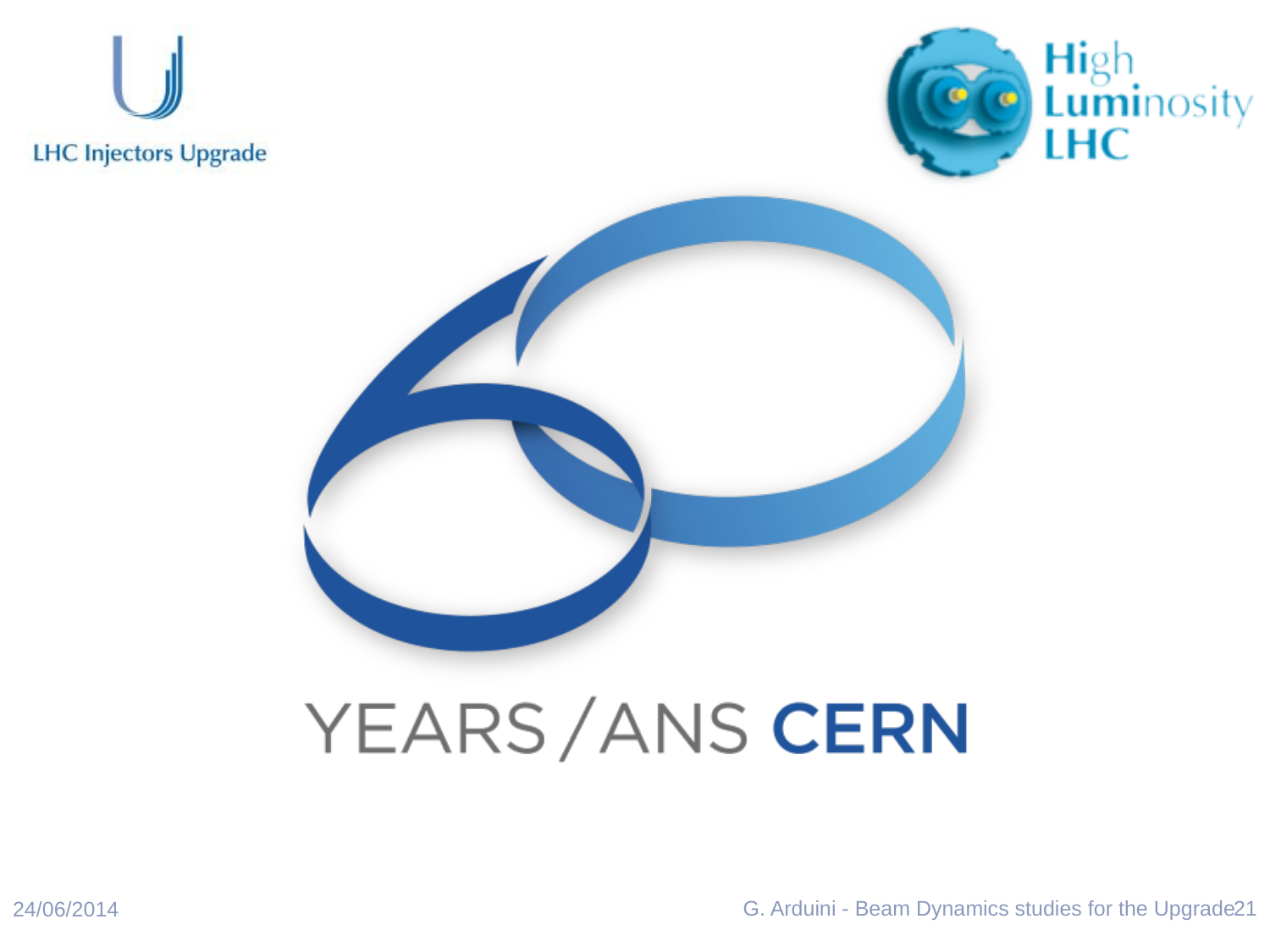

G. Arduini - Beam Dynamics studies for the Upgrade
21
24/06/2014